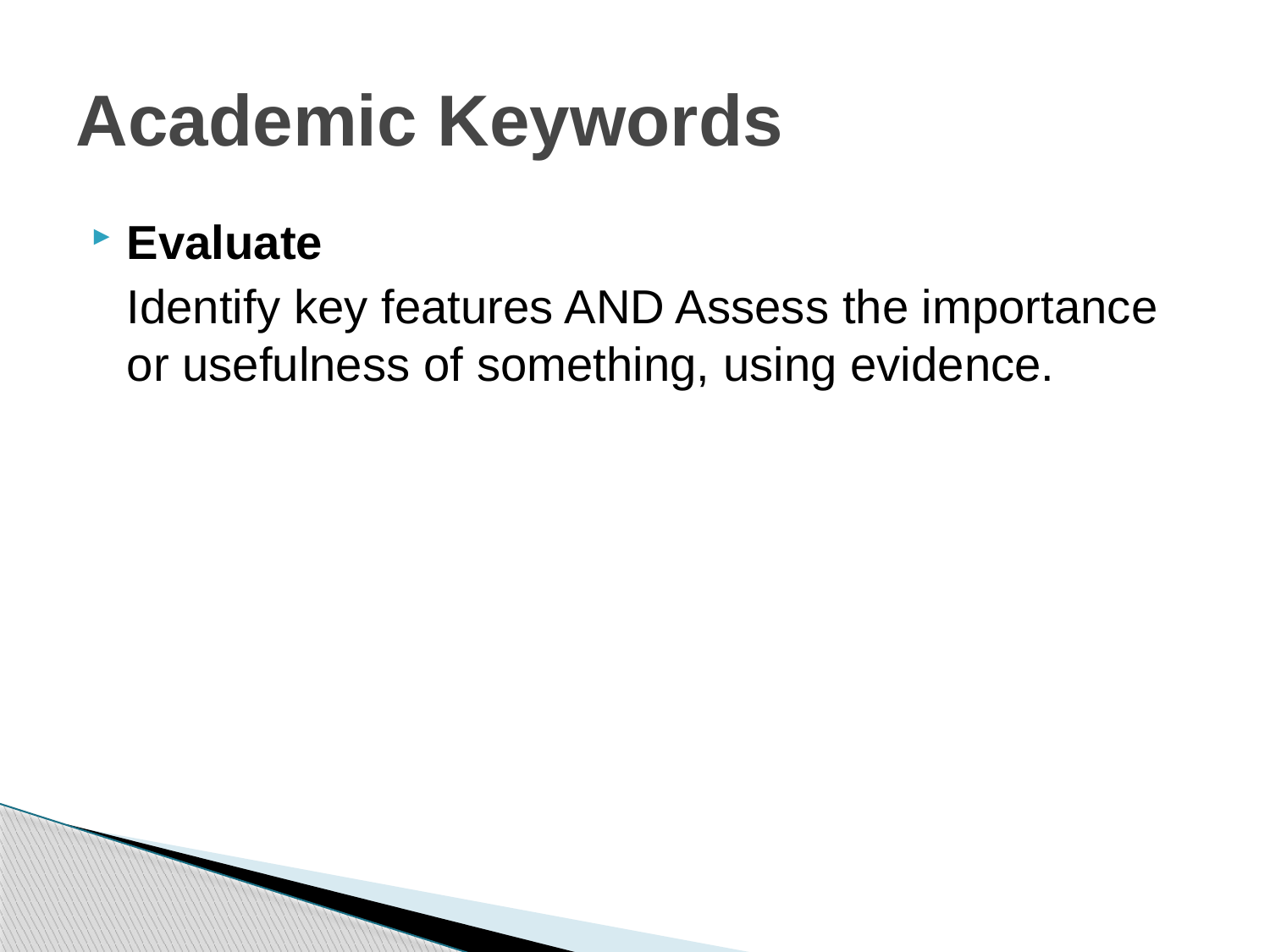

# Academic Keywords
Evaluate
	Identify key features AND Assess the importance or usefulness of something, using evidence.